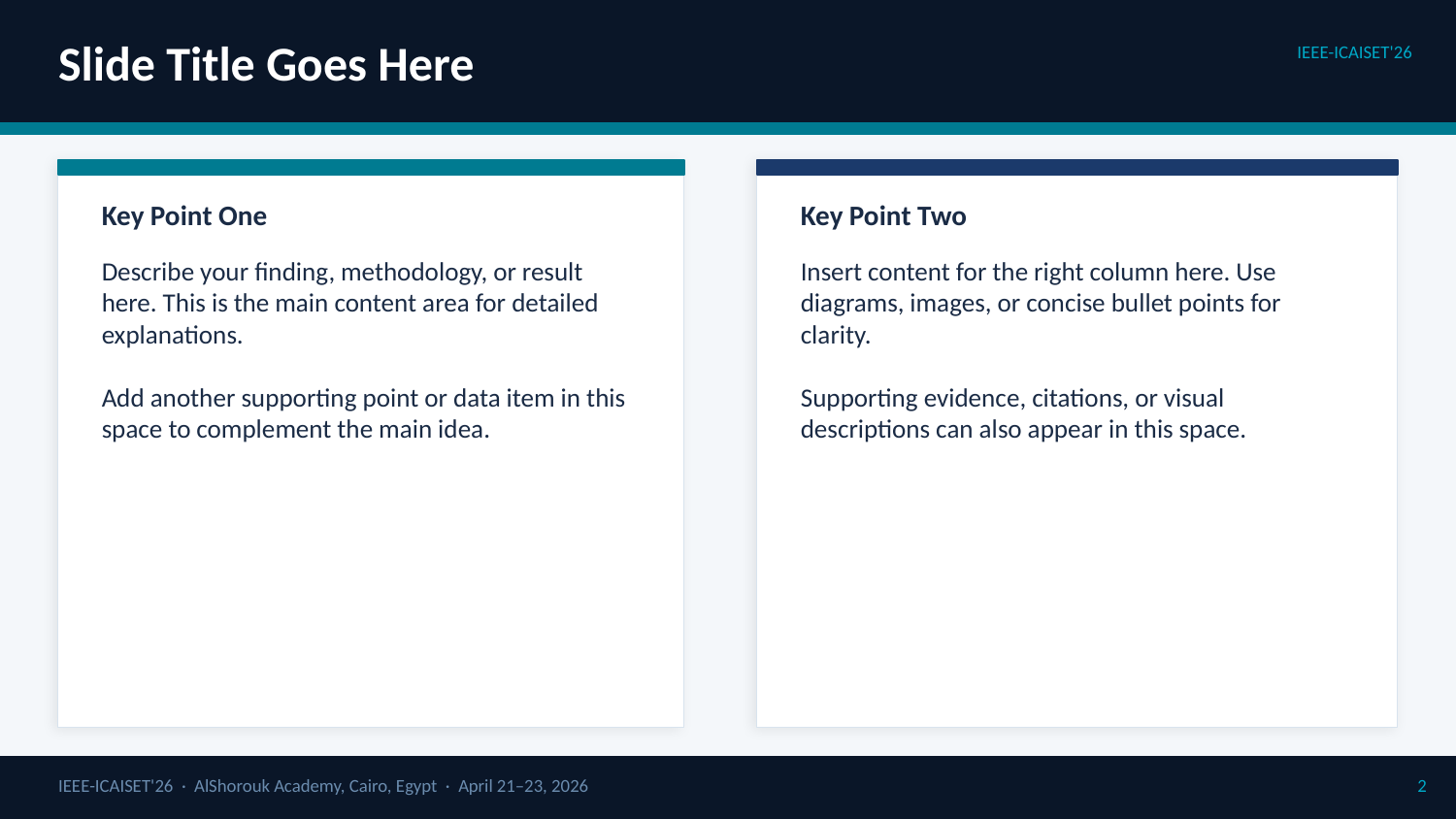

Slide Title Goes Here
IEEE-ICAISET'26

Key Point One
Key Point Two
Describe your finding, methodology, or result here. This is the main content area for detailed explanations.

Add another supporting point or data item in this space to complement the main idea.
Insert content for the right column here. Use diagrams, images, or concise bullet points for clarity.

Supporting evidence, citations, or visual descriptions can also appear in this space.

IEEE-ICAISET'26  ·  AlShorouk Academy, Cairo, Egypt  ·  April 21–23, 2026
2